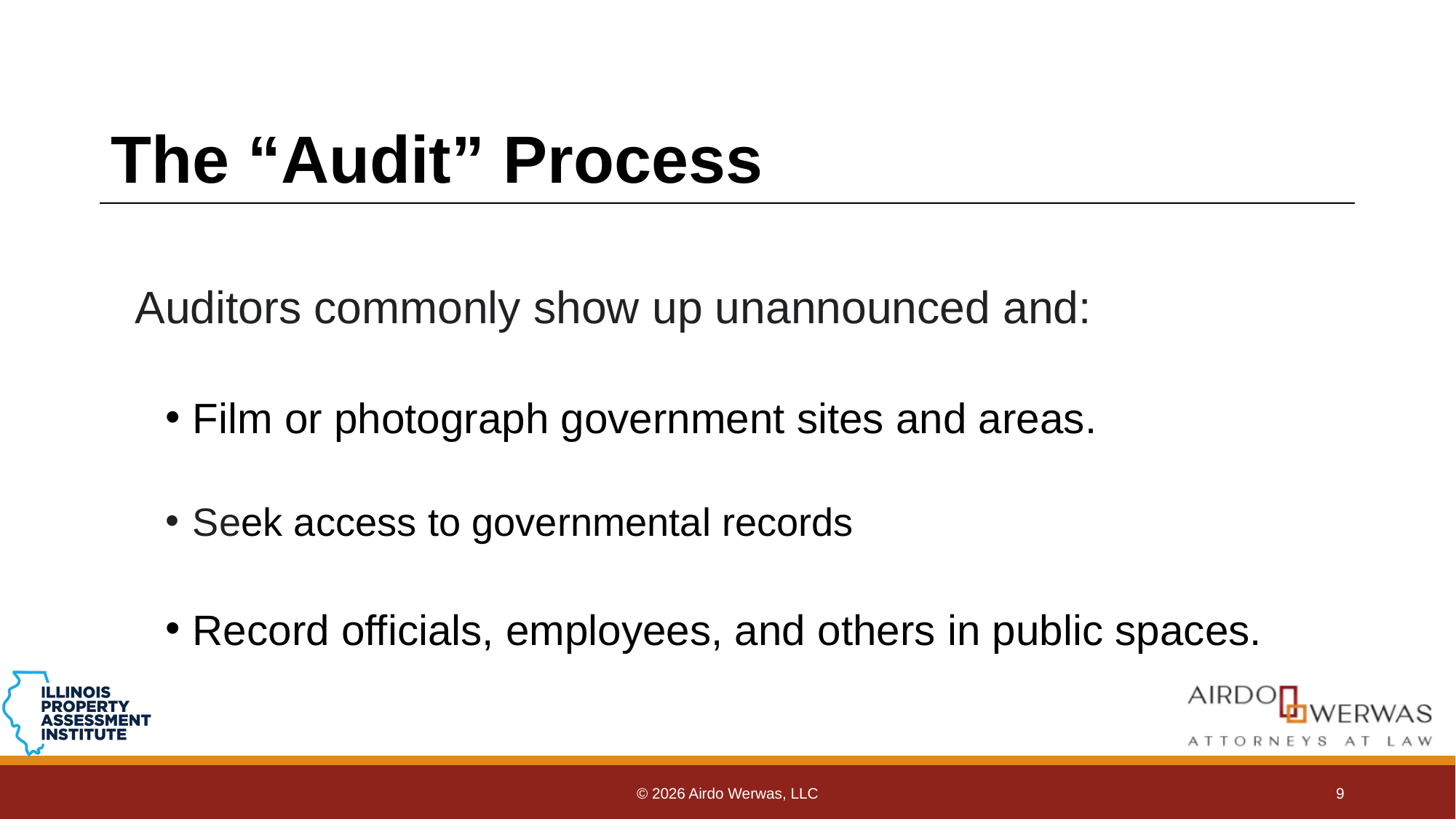

# The “Audit” Process
Auditors commonly show up unannounced and:
Film or photograph government sites and areas.
Seek access to governmental records
Record officials, employees, and others in public spaces.
© 2026 Airdo Werwas, LLC
9